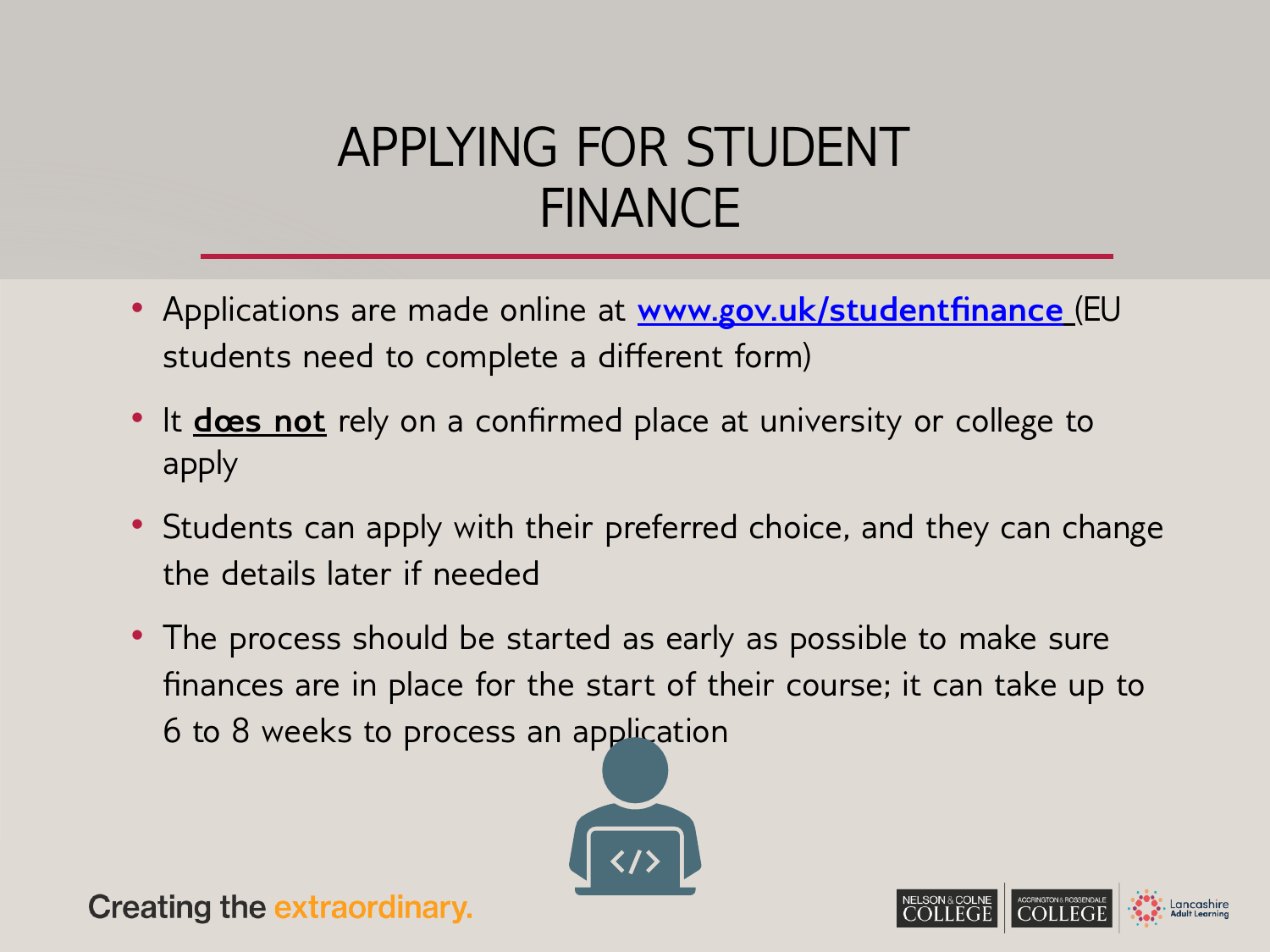

# APPLYING FOR STUDENT FINANCE
Applications are made online at www.gov.uk/studentfinance (EU
students need to complete a different form)
It does not rely on a confirmed place at university or college to apply
Students can apply with their preferred choice, and they can change
the details later if needed
The process should be started as early as possible to make sure finances are in place for the start of their course; it can take up to 6 to 8 weeks to process an application